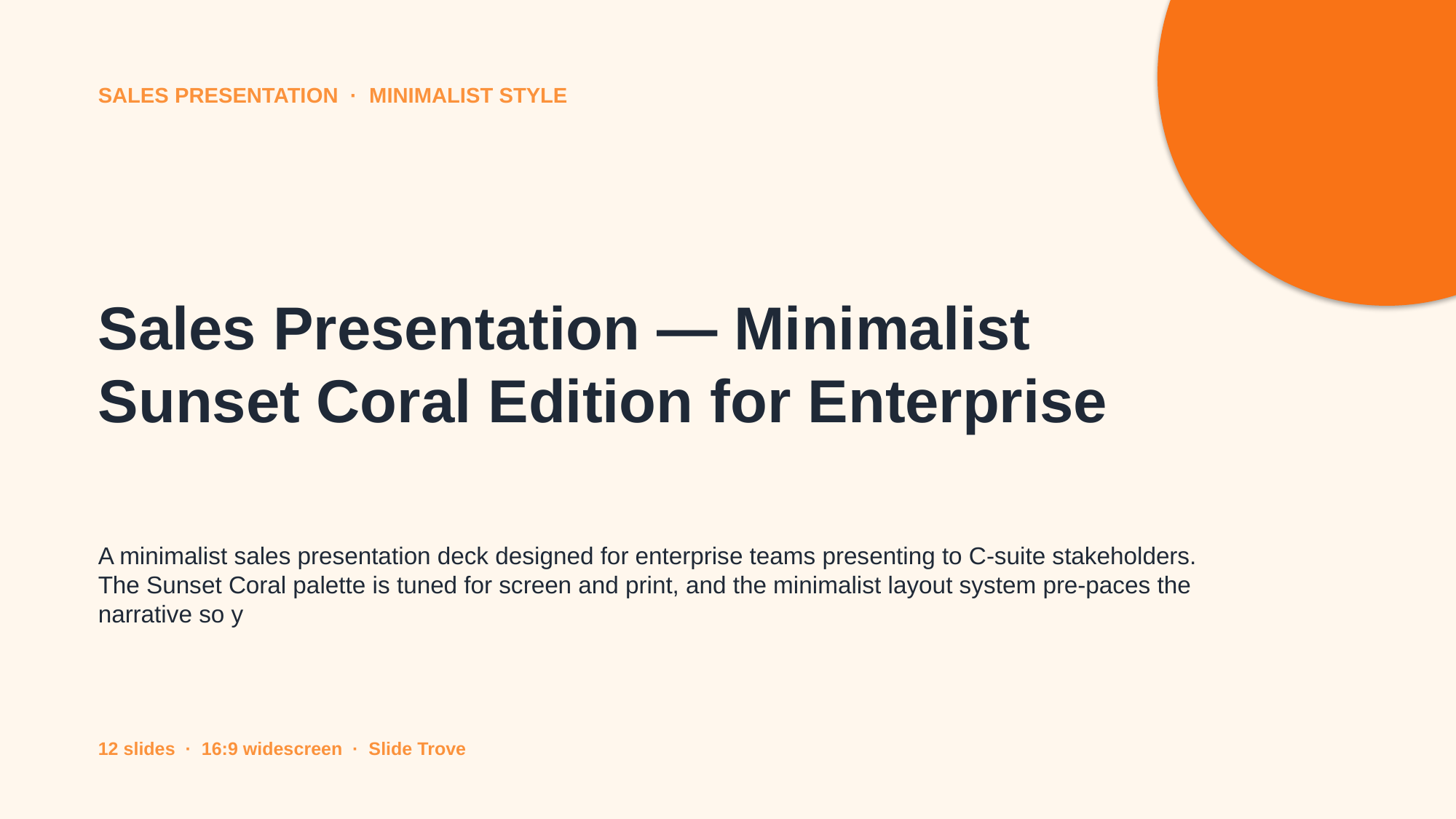

SALES PRESENTATION  ·  MINIMALIST STYLE
Sales Presentation — Minimalist Sunset Coral Edition for Enterprise
A minimalist sales presentation deck designed for enterprise teams presenting to C-suite stakeholders. The Sunset Coral palette is tuned for screen and print, and the minimalist layout system pre-paces the narrative so y
12 slides  ·  16:9 widescreen  ·  Slide Trove